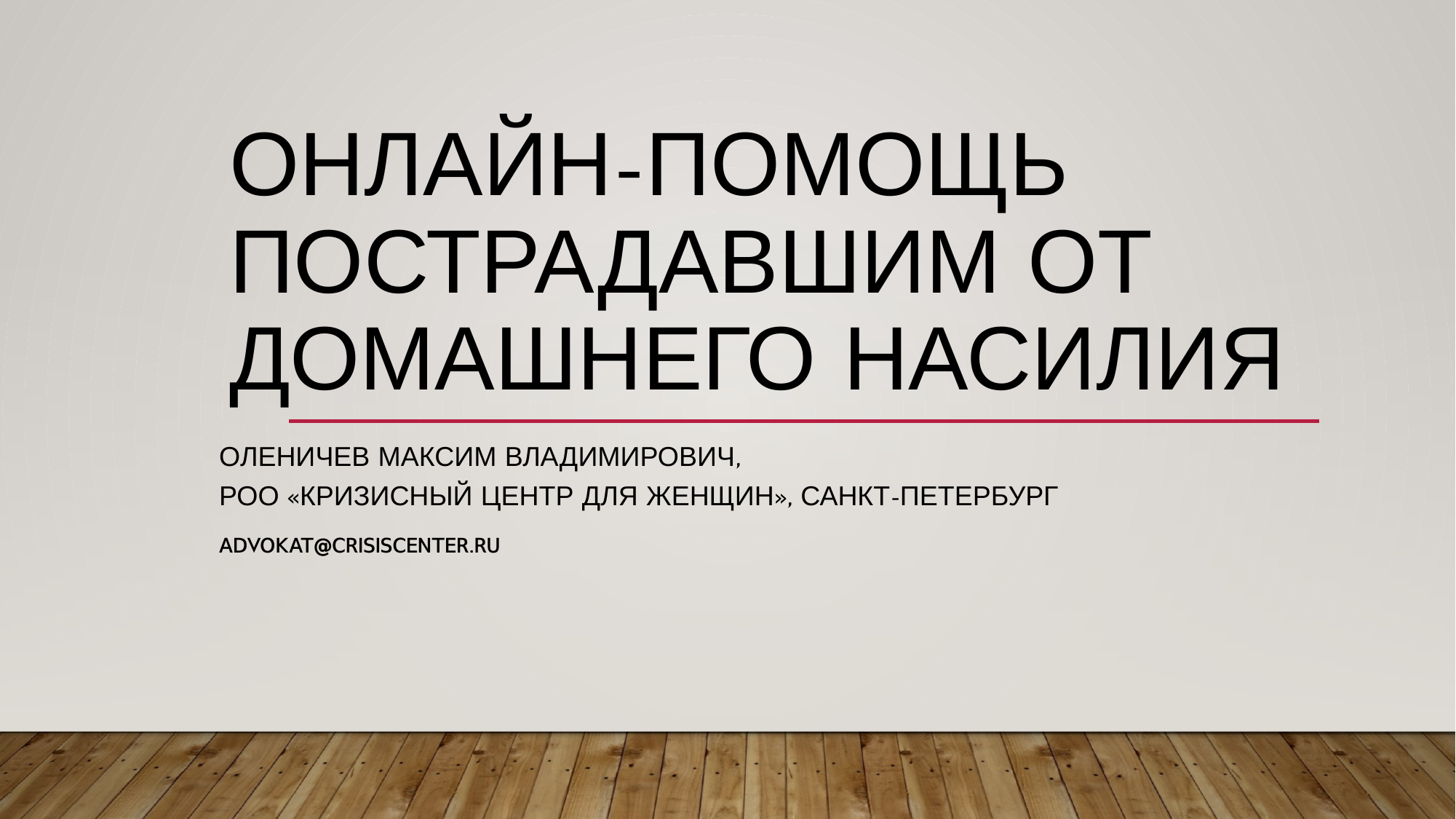

# Онлайн-помощь пострадавшим от домашнего насилия
Оленичев максим Владимирович,
РОО «Кризисный центр для женщин», санкт-петербург
advokat@crisiscenter.ru